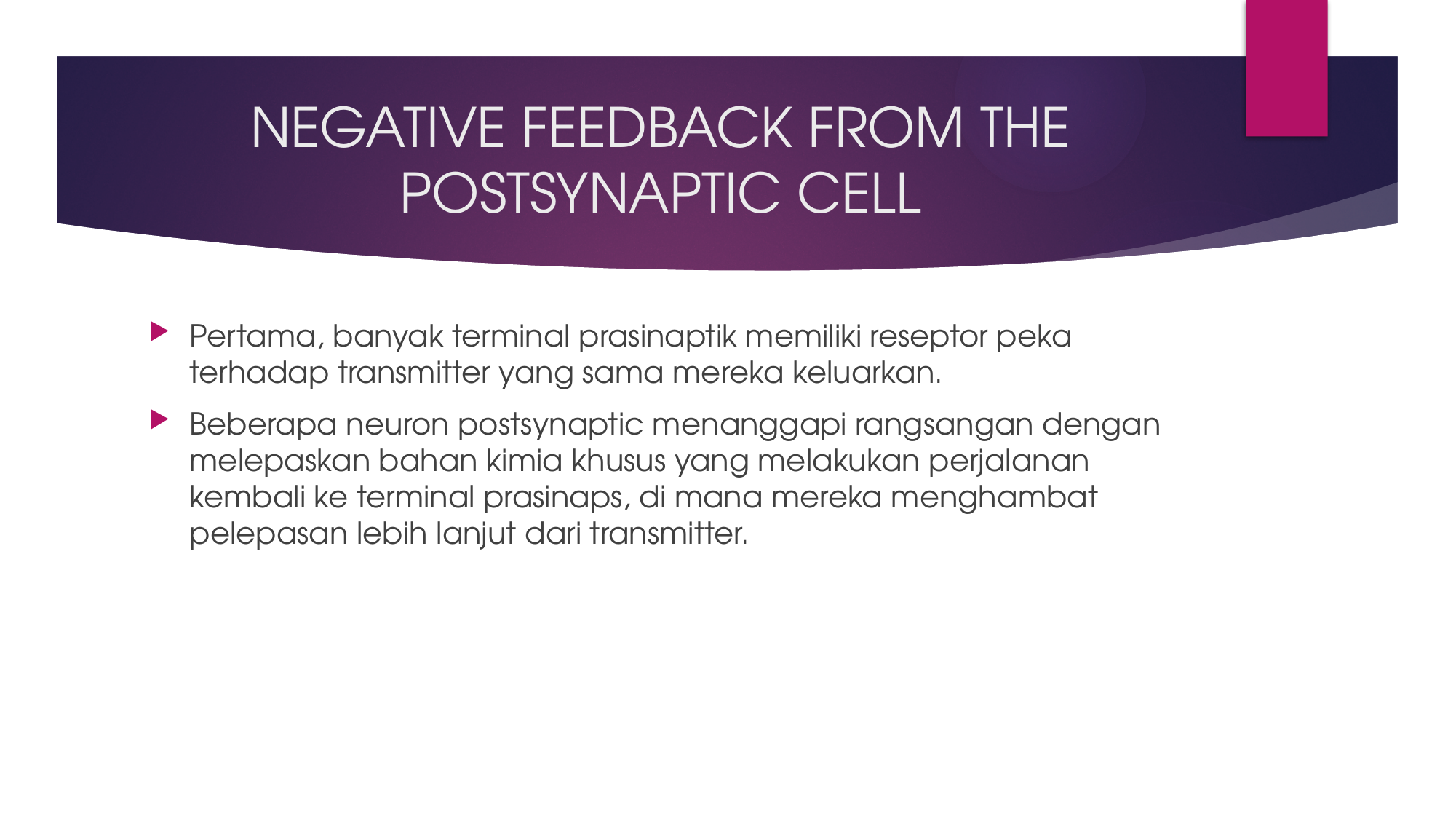

# NEGATIVE FEEDBACK FROM THE POSTSYNAPTIC CELL
Pertama, banyak terminal prasinaptik memiliki reseptor peka terhadap transmitter yang sama mereka keluarkan.
Beberapa neuron postsynaptic menanggapi rangsangan dengan melepaskan bahan kimia khusus yang melakukan perjalanan kembali ke terminal prasinaps, di mana mereka menghambat pelepasan lebih lanjut dari transmitter.